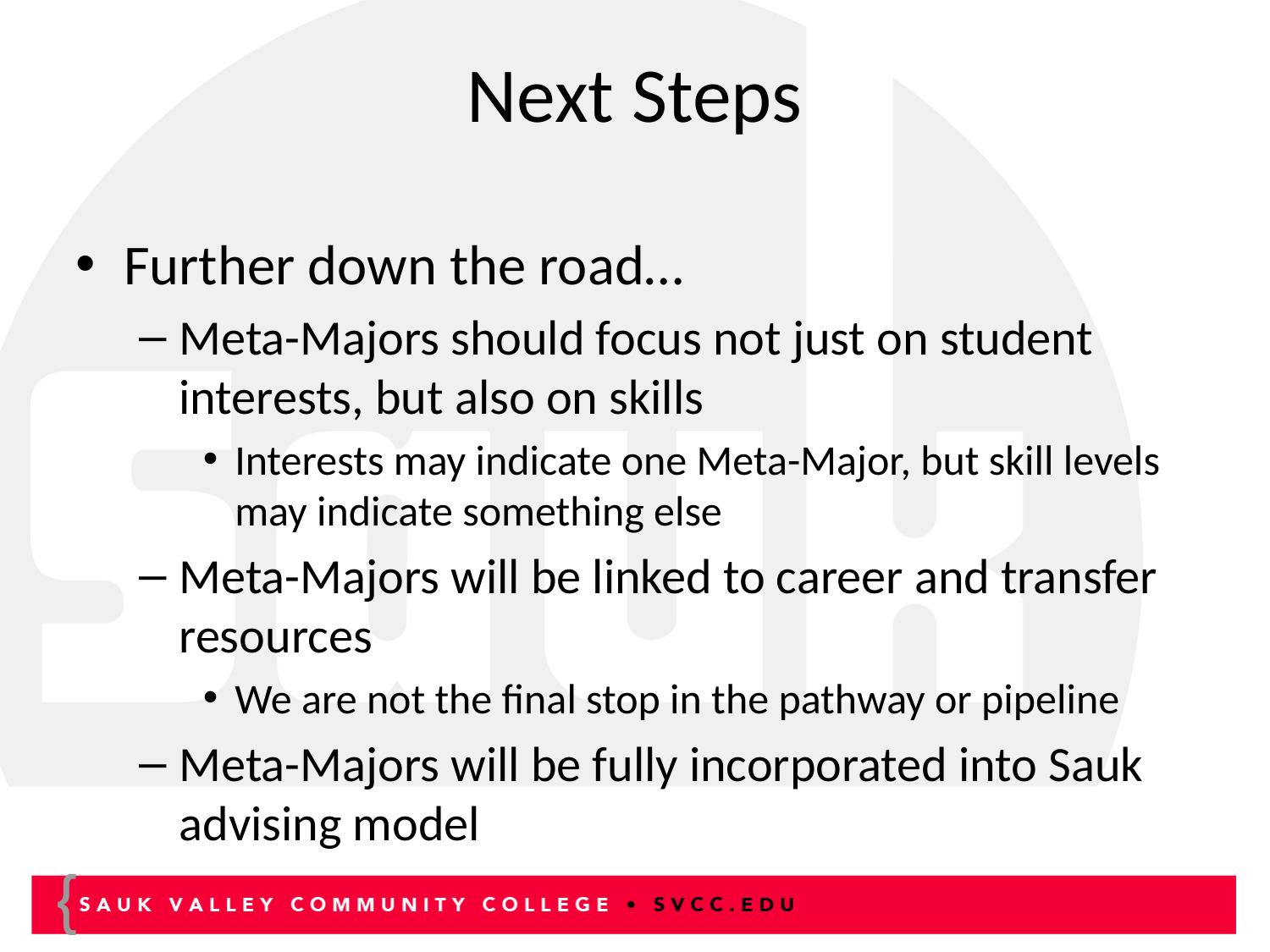

# Next Steps
Further down the road…
Meta-Majors should focus not just on student interests, but also on skills
Interests may indicate one Meta-Major, but skill levels may indicate something else
Meta-Majors will be linked to career and transfer resources
We are not the final stop in the pathway or pipeline
Meta-Majors will be fully incorporated into Sauk advising model